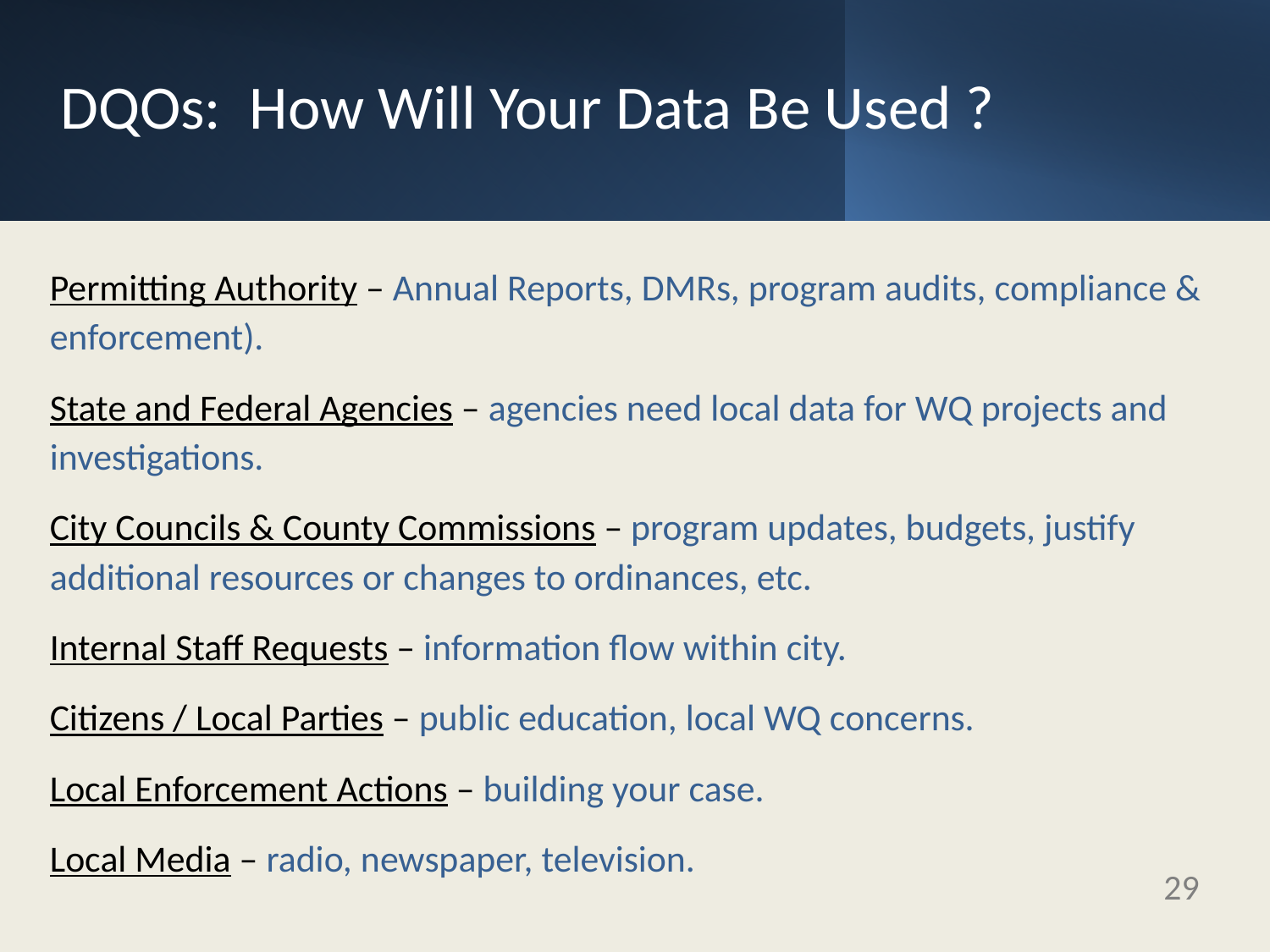

DQOs:  How Will Your Data Be Used ?
Permitting Authority – Annual Reports, DMRs, program audits, compliance & enforcement).
State and Federal Agencies – agencies need local data for WQ projects and investigations.
City Councils & County Commissions – program updates, budgets, justify additional resources or changes to ordinances, etc.
Internal Staff Requests – information flow within city.
Citizens / Local Parties – public education, local WQ concerns.
Local Enforcement Actions – building your case.
Local Media – radio, newspaper, television.
29